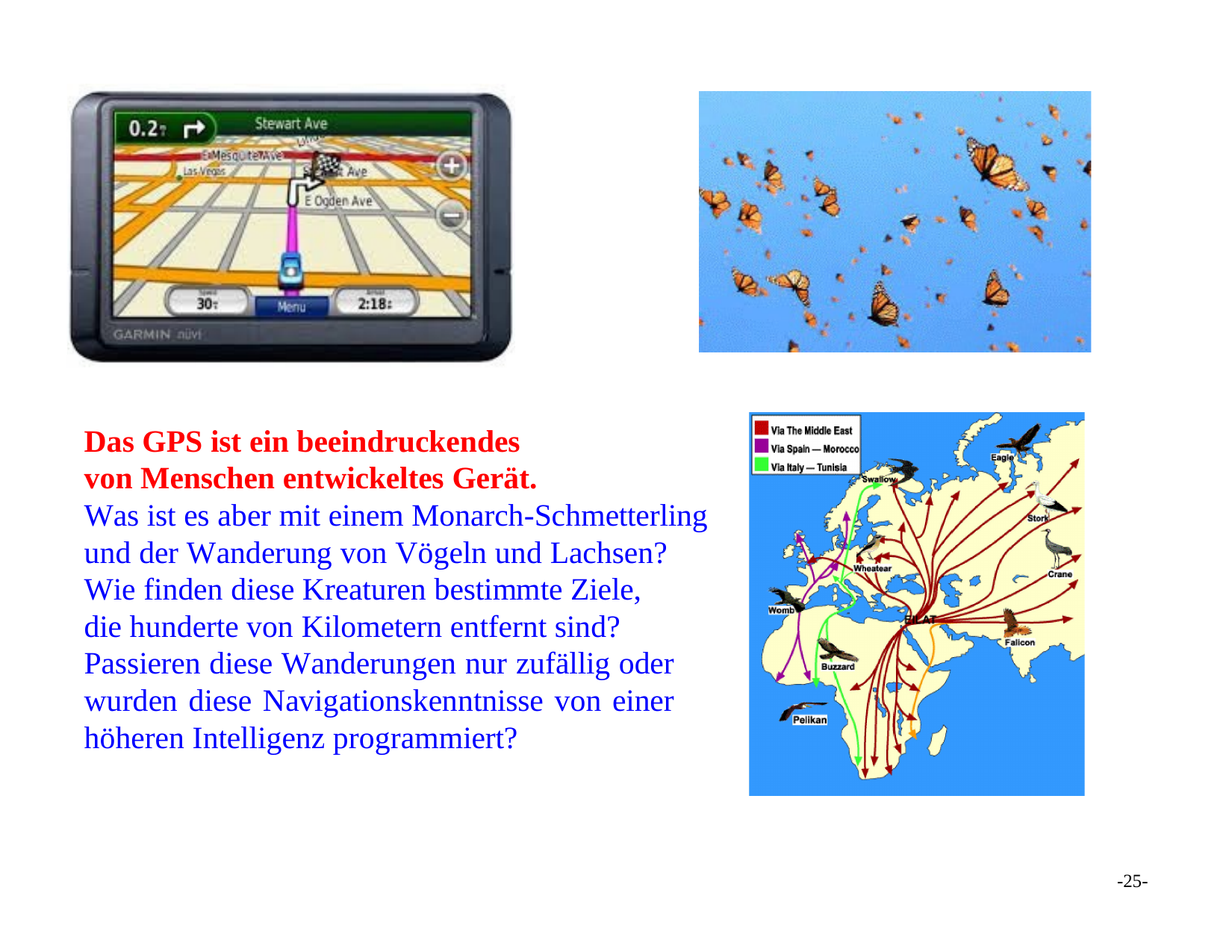

Das GPS ist ein beeindruckendes von Menschen entwickeltes Gerät.
Was ist es aber mit einem Monarch-Schmetterling und der Wanderung von Vögeln und Lachsen?
Wie finden diese Kreaturen bestimmte Ziele, die hunderte von Kilometern entfernt sind?
Passieren diese Wanderungen nur zufällig oder wurden diese Navigationskenntnisse von einer höheren Intelligenz programmiert?
-25-